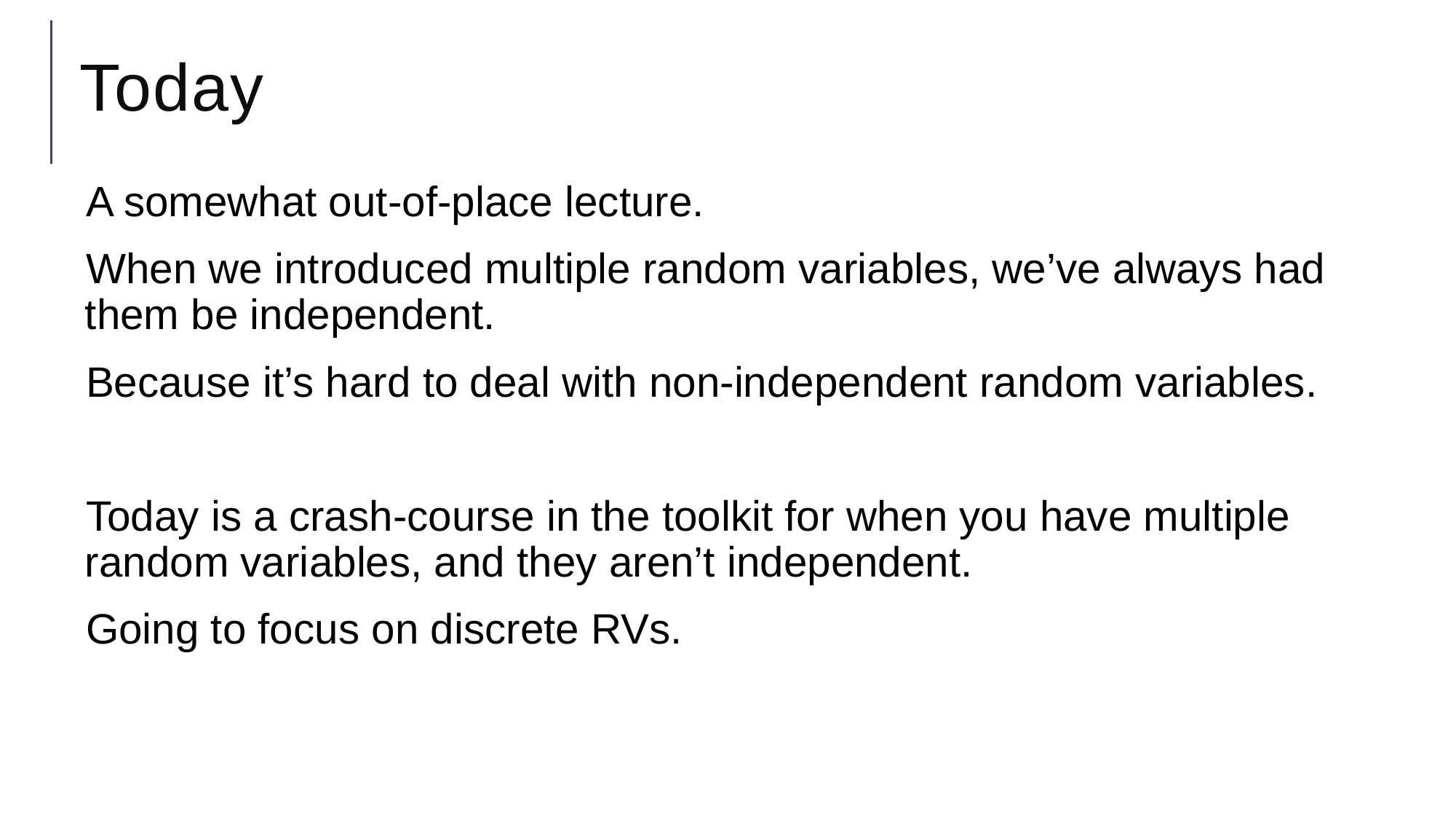

# Today
A somewhat out-of-place lecture.
When we introduced multiple random variables, we’ve always had them be independent.
Because it’s hard to deal with non-independent random variables.

Today is a crash-course in the toolkit for when you have multiple random variables, and they aren’t independent.
Going to focus on discrete RVs.